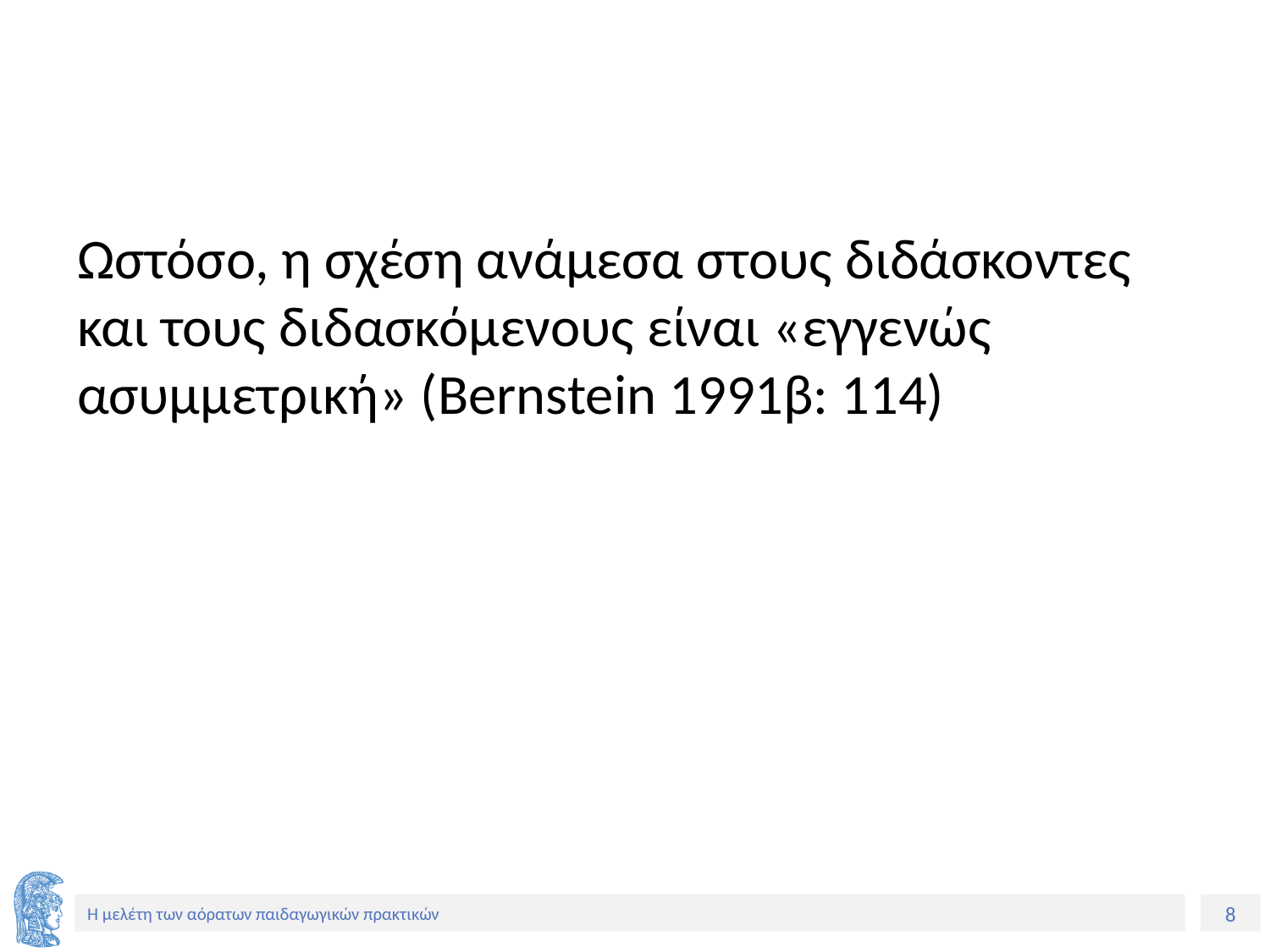

#
Ωστόσο, η σχέση ανάμεσα στους διδάσκοντες και τους διδασκόμενους είναι «εγγενώς ασυμμετρική» (Bernstein 1991β: 114)